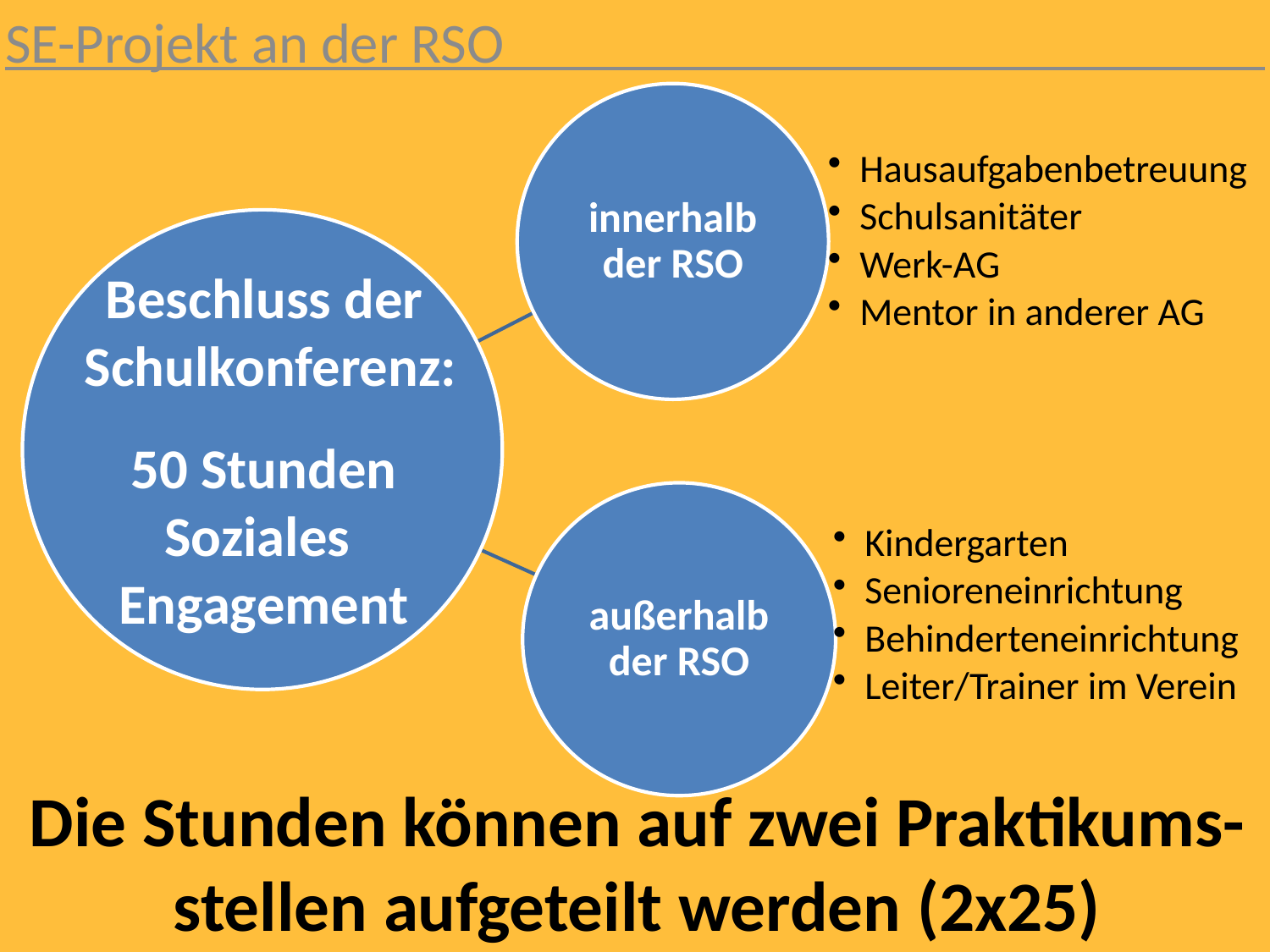

SE-Projekt an der RSO___________________________
innerhalb der RSO
Hausaufgabenbetreuung
Schulsanitäter
Werk-AG
Mentor in anderer AG
außerhalb der RSO
Kindergarten
Senioreneinrichtung
Behinderteneinrichtung
Leiter/Trainer im Verein

Beschluss der
Schulkonferenz:
50 Stunden
Soziales
Engagement
Die Stunden können auf zwei Praktikums-stellen aufgeteilt werden (2x25)